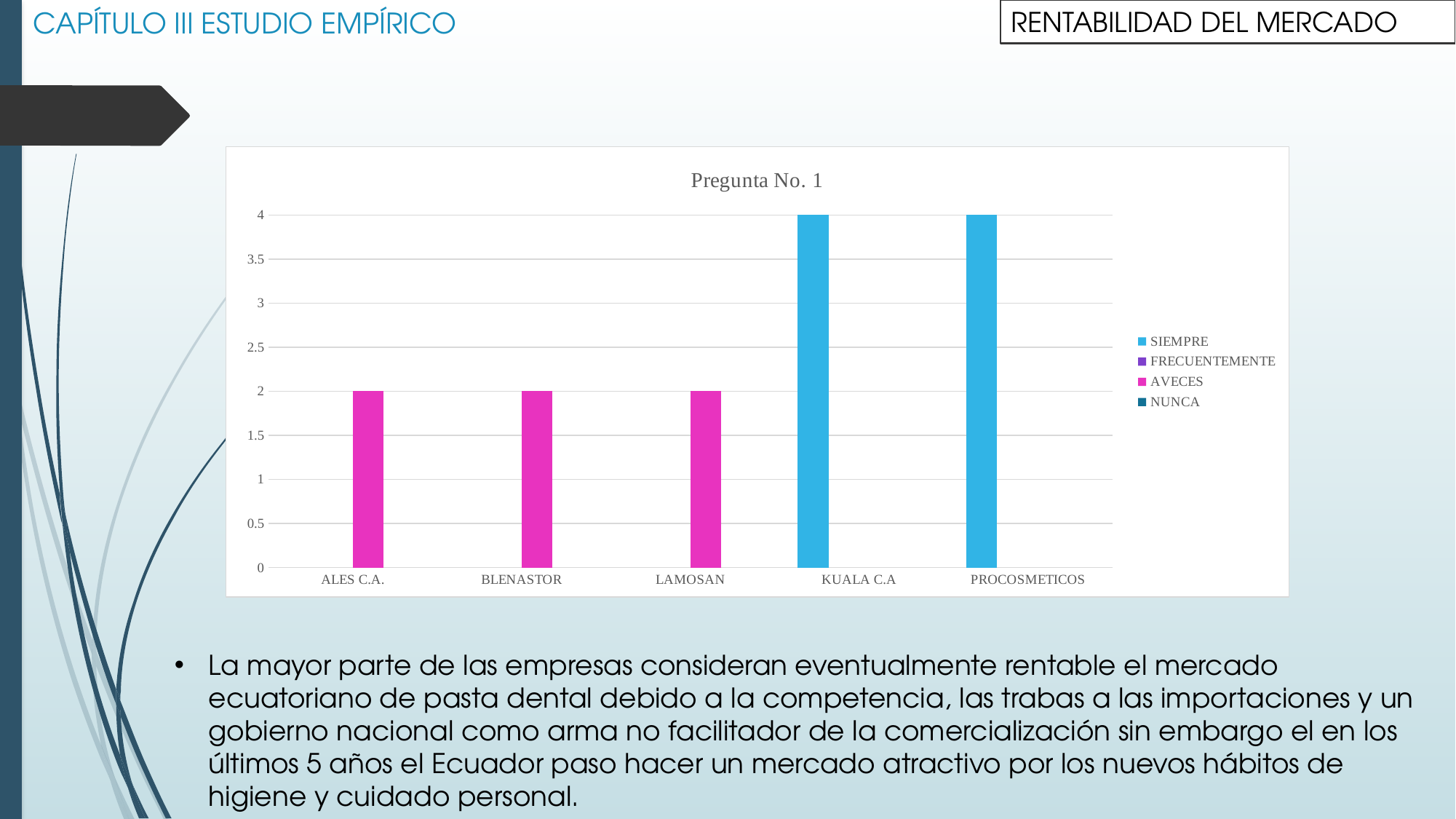

# CAPÍTULO III ESTUDIO EMPÍRICO
RENTABILIDAD DEL MERCADO

### Chart: Pregunta No. 1

| Category | SIEMPRE | FRECUENTEMENTE | AVECES | NUNCA |
|---|---|---|---|---|
| ALES C.A. | None | None | 2.0 | None |
| BLENASTOR | None | None | 2.0 | None |
| LAMOSAN | None | None | 2.0 | None |
| KUALA C.A | 4.0 | None | None | None |
| PROCOSMETICOS | 4.0 | None | None | None |
La mayor parte de las empresas consideran eventualmente rentable el mercado ecuatoriano de pasta dental debido a la competencia, las trabas a las importaciones y un gobierno nacional como arma no facilitador de la comercialización sin embargo el en los últimos 5 años el Ecuador paso hacer un mercado atractivo por los nuevos hábitos de higiene y cuidado personal.